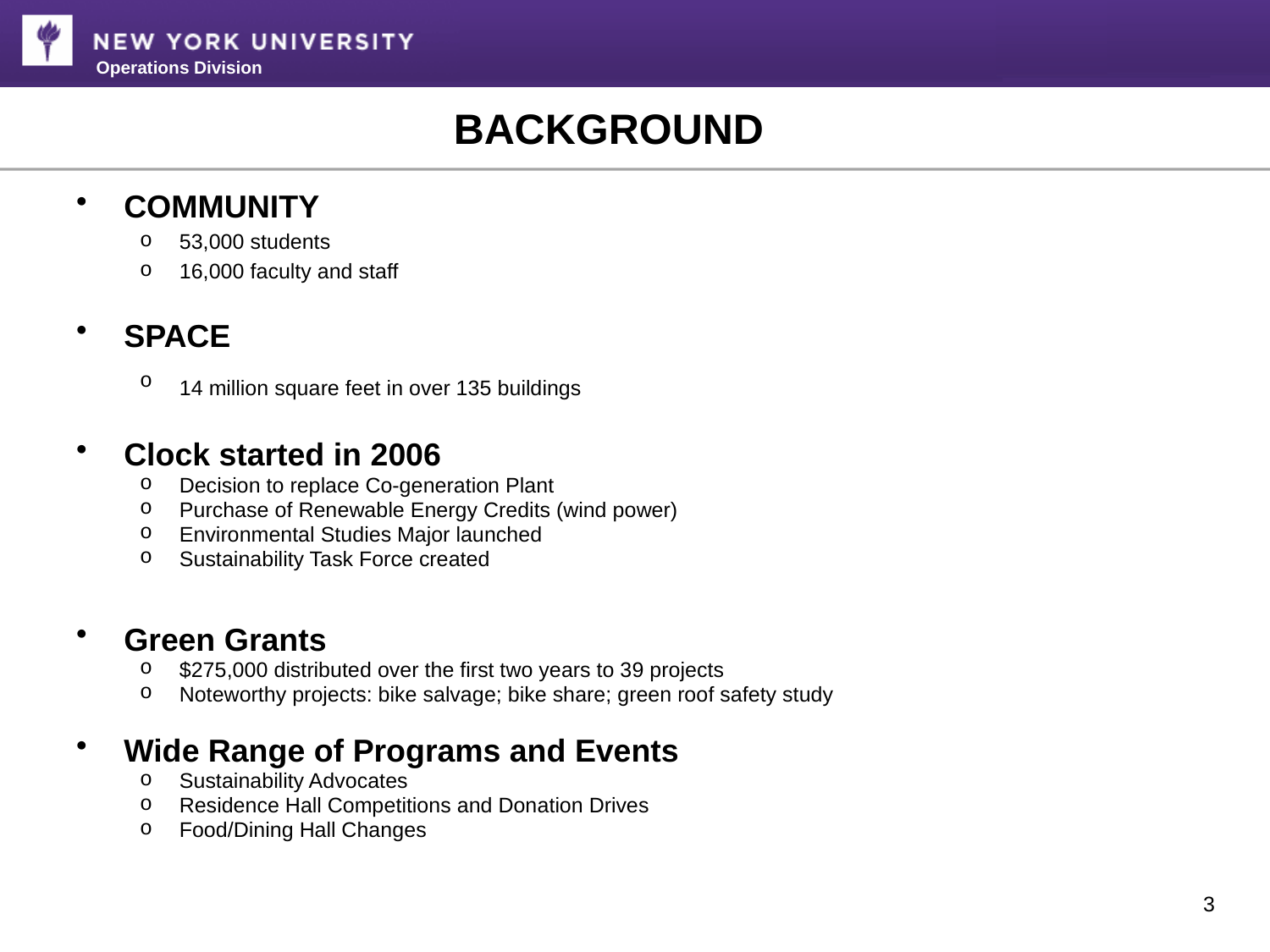

# BACKGROUND
COMMUNITY
53,000 students
16,000 faculty and staff
SPACE
14 million square feet in over 135 buildings
Clock started in 2006
Decision to replace Co-generation Plant
Purchase of Renewable Energy Credits (wind power)
Environmental Studies Major launched
Sustainability Task Force created

Green Grants
$275,000 distributed over the first two years to 39 projects
Noteworthy projects: bike salvage; bike share; green roof safety study
Wide Range of Programs and Events
Sustainability Advocates
Residence Hall Competitions and Donation Drives
Food/Dining Hall Changes
3